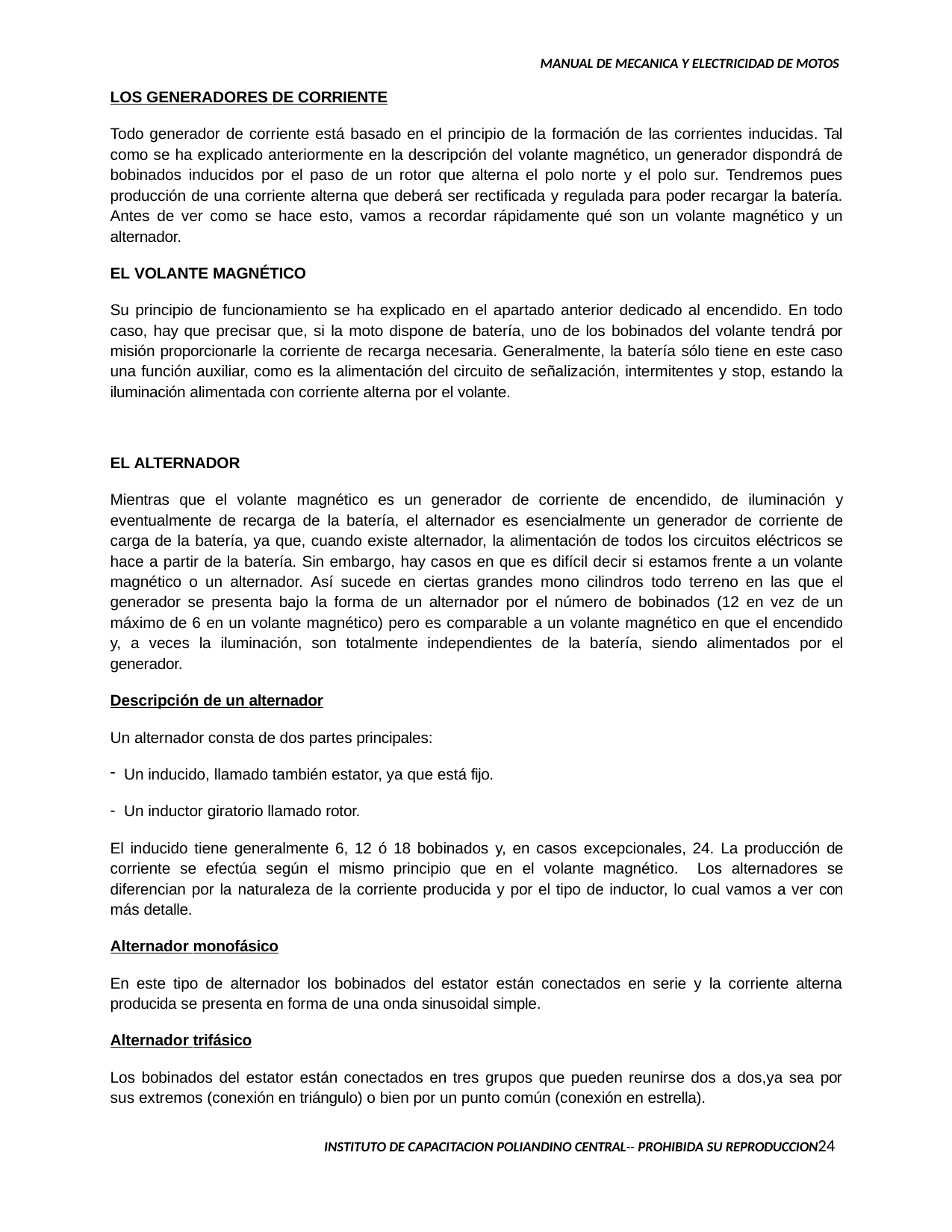

MANUAL DE MECANICA Y ELECTRICIDAD DE MOTOS
LOS GENERADORES DE CORRIENTE

Todo generador de corriente está basado en el principio de la formación de las corrientes inducidas. Tal como se ha explicado anteriormente en la descripción del volante magnético, un generador dispondrá de bobinados inducidos por el paso de un rotor que alterna el polo norte y el polo sur. Tendremos pues producción de una corriente alterna que deberá ser rectificada y regulada para poder recargar la batería. Antes de ver como se hace esto, vamos a recordar rápidamente qué son un volante magnético y un alternador.

EL VOLANTE MAGNÉTICO

Su principio de funcionamiento se ha explicado en el apartado anterior dedicado al encendido. En todo caso, hay que precisar que, si la moto dispone de batería, uno de los bobinados del volante tendrá por misión proporcionarle la corriente de recarga necesaria. Generalmente, la batería sólo tiene en este caso una función auxiliar, como es la alimentación del circuito de señalización, intermitentes y stop, estando la iluminación alimentada con corriente alterna por el volante.
EL ALTERNADOR

Mientras que el volante magnético es un generador de corriente de encendido, de iluminación y eventualmente de recarga de la batería, el alternador es esencialmente un generador de corriente de carga de la batería, ya que, cuando existe alternador, la alimentación de todos los circuitos eléctricos se hace a partir de la batería. Sin embargo, hay casos en que es difícil decir si estamos frente a un volante magnético o un alternador. Así sucede en ciertas grandes mono cilindros todo terreno en las que el generador se presenta bajo la forma de un alternador por el número de bobinados (12 en vez de un máximo de 6 en un volante magnético) pero es comparable a un volante magnético en que el encendido y, a veces la iluminación, son totalmente independientes de la batería, siendo alimentados por el generador.

Descripción de un alternador

Un alternador consta de dos partes principales:

Un inducido, llamado también estator, ya que está fijo.

Un inductor giratorio llamado rotor.

El inducido tiene generalmente 6, 12 ó 18 bobinados y, en casos excepcionales, 24. La producción de corriente se efectúa según el mismo principio que en el volante magnético.  Los alternadores se diferencian por la naturaleza de la corriente producida y por el tipo de inductor, lo cual vamos a ver con más detalle.

Alternador monofásico

En este tipo de alternador los bobinados del estator están conectados en serie y la corriente alterna producida se presenta en forma de una onda sinusoidal simple.

Alternador trifásico

Los bobinados del estator están conectados en tres grupos que pueden reunirse dos a dos,ya sea por sus extremos (conexión en triángulo) o bien por un punto común (conexión en estrella).
INSTITUTO DE CAPACITACION POLIANDINO CENTRAL-- PROHIBIDA SU REPRODUCCION24